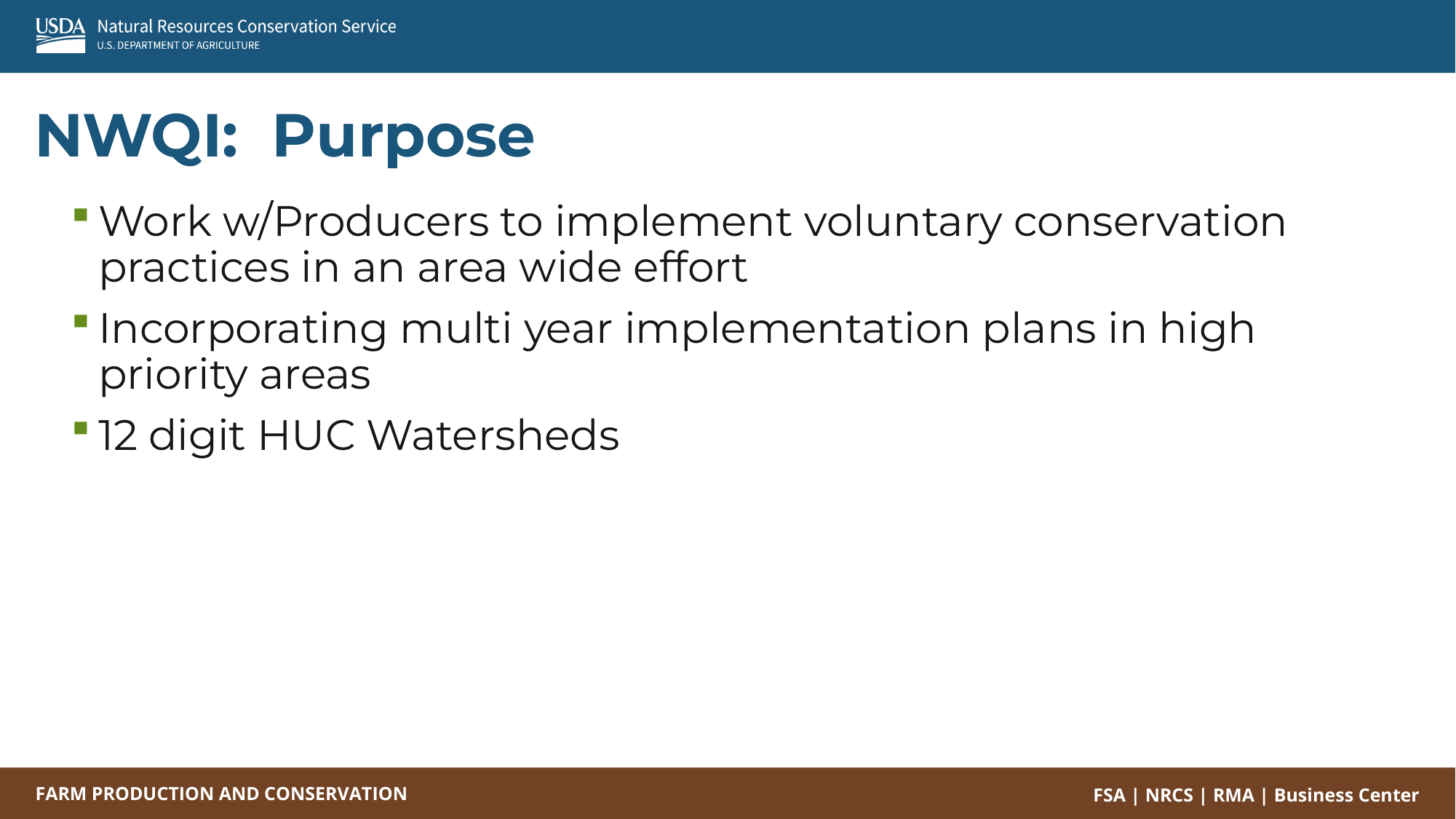

NWQI:  Purpose
Work w/Producers to implement voluntary conservation practices in an area wide effort
Incorporating multi year implementation plans in high priority areas
12 digit HUC Watersheds